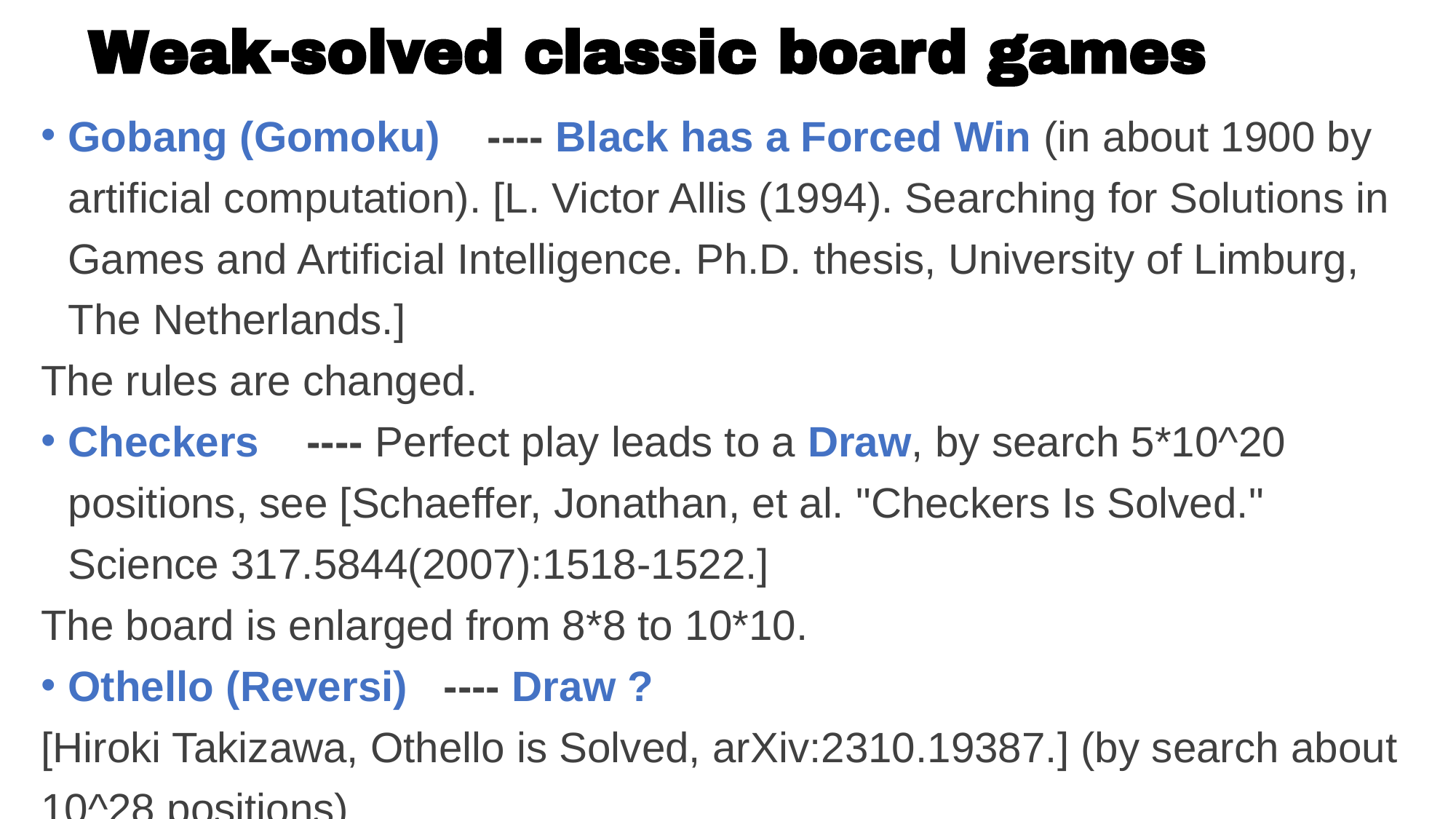

# Weak-solved classic board games
Gobang (Gomoku)    ---- Black has a Forced Win (in about 1900 by artificial computation). [L. Victor Allis (1994). Searching for Solutions in Games and Artificial Intelligence. Ph.D. thesis, University of Limburg, The Netherlands.]
The rules are changed.
Checkers    ---- Perfect play leads to a Draw, by search 5*10^20 positions, see [Schaeffer, Jonathan, et al. "Checkers Is Solved." Science 317.5844(2007):1518-1522.]
The board is enlarged from 8*8 to 10*10.
Othello (Reversi)   ---- Draw ?
[Hiroki Takizawa, Othello is Solved, arXiv:2310.19387.] (by search about 10^28 positions)